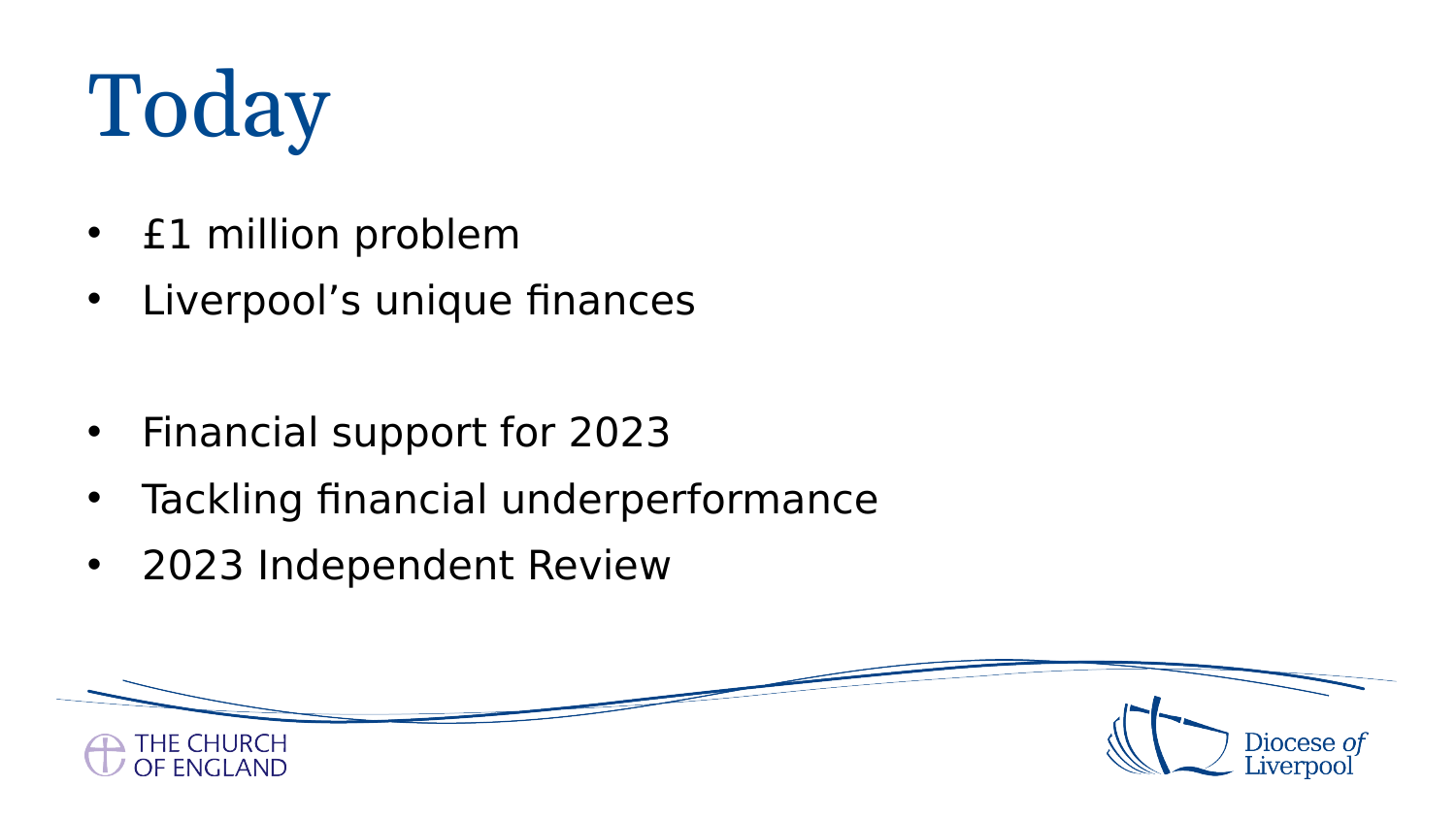

# Today
£1 million problem
Liverpool’s unique finances

Financial support for 2023
Tackling financial underperformance
2023 Independent Review